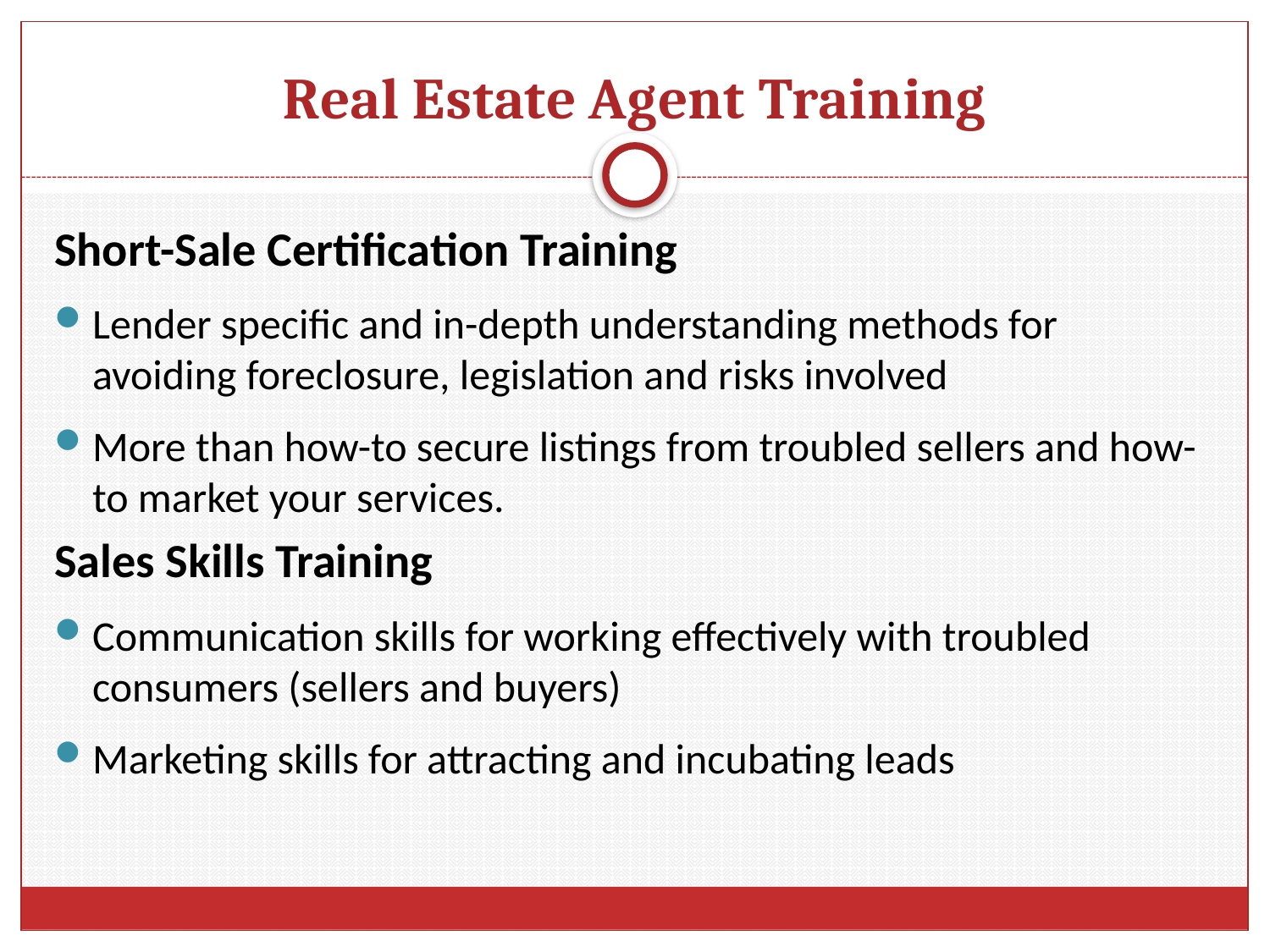

# Real Estate Agent Training
Short-Sale Certification Training
Lender specific and in-depth understanding methods for avoiding foreclosure, legislation and risks involved
More than how-to secure listings from troubled sellers and how-to market your services.
Sales Skills Training
Communication skills for working effectively with troubled consumers (sellers and buyers)
Marketing skills for attracting and incubating leads